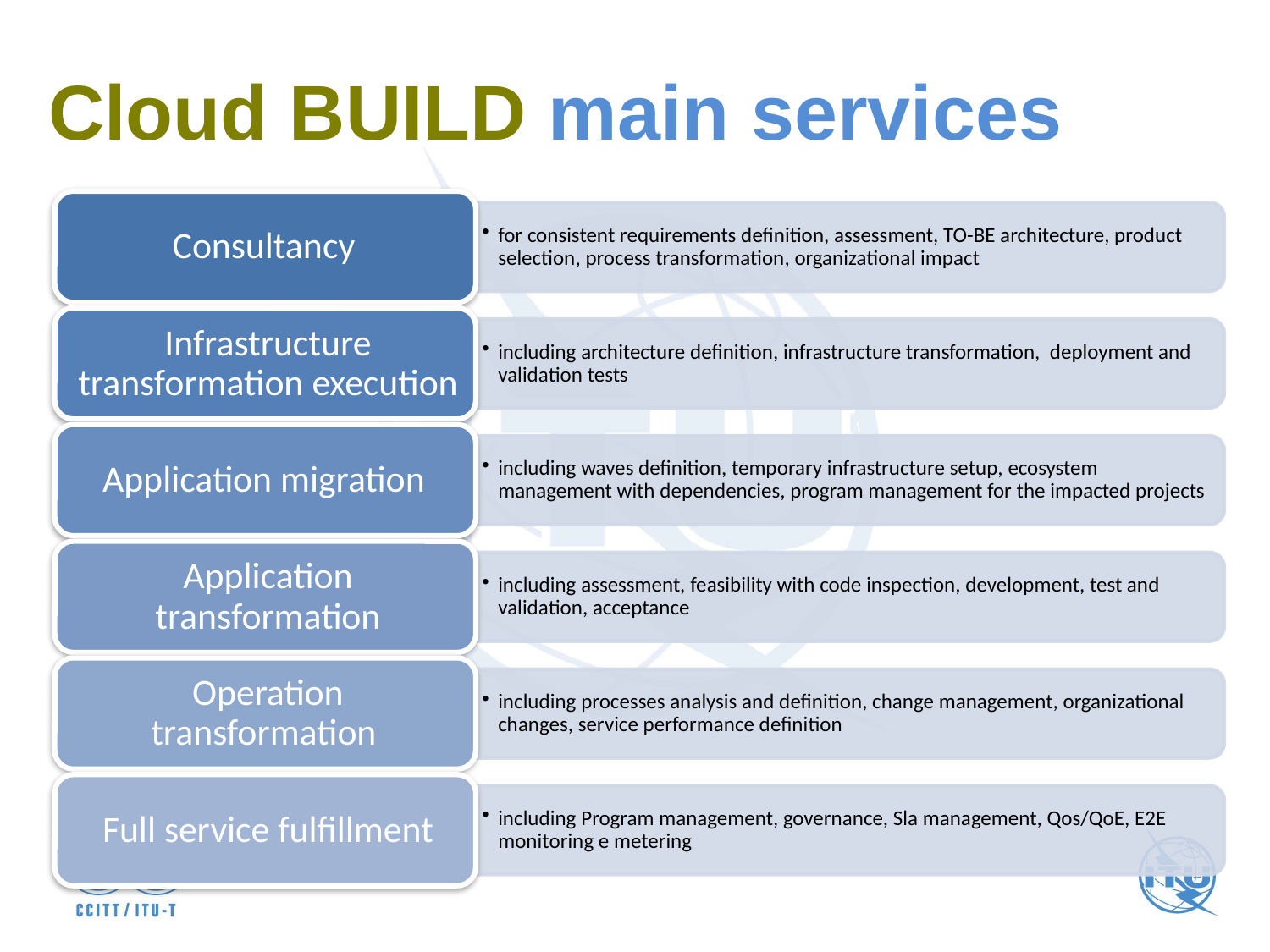

# Cloud BUILD main services
for consistent requirements definition, assessment, TO-BE architecture, product selection, process transformation, organizational impact
Consultancy
including architecture definition, infrastructure transformation,  deployment and validation tests
Infrastructure transformation execution
including waves definition, temporary infrastructure setup, ecosystem management with dependencies, program management for the impacted projects
Application migration
including assessment, feasibility with code inspection, development, test and validation, acceptance
Application transformation
including processes analysis and definition, change management, organizational changes, service performance definition
Operation transformation
including Program management, governance, Sla management, Qos/QoE, E2E monitoring e metering
Full service fulfillment